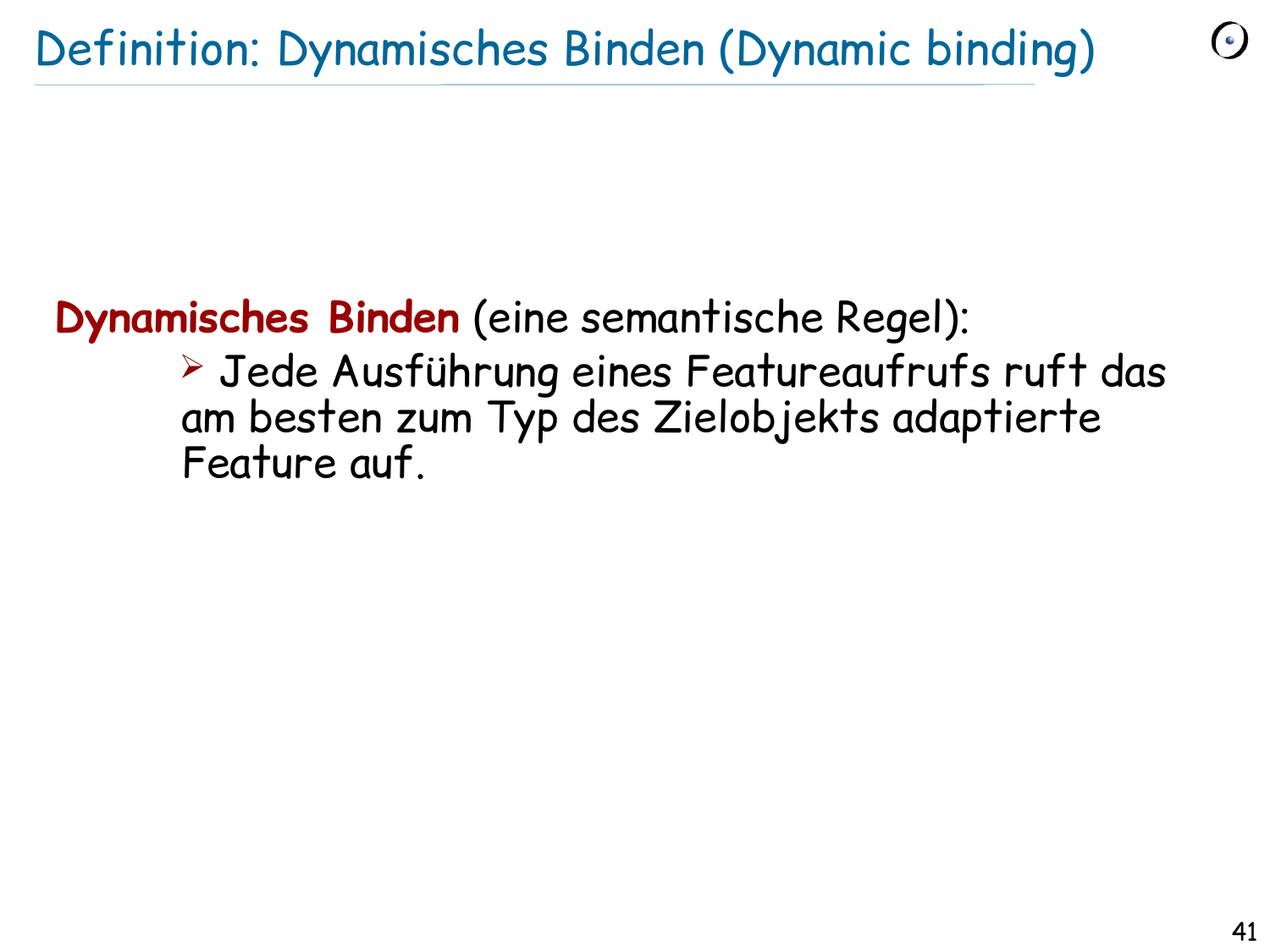

# Definition: Dynamisches Binden (Dynamic binding)

Dynamisches Binden (eine semantische Regel):
 Jede Ausführung eines Featureaufrufs ruft das am besten zum Typ des Zielobjekts adaptierte Feature auf.